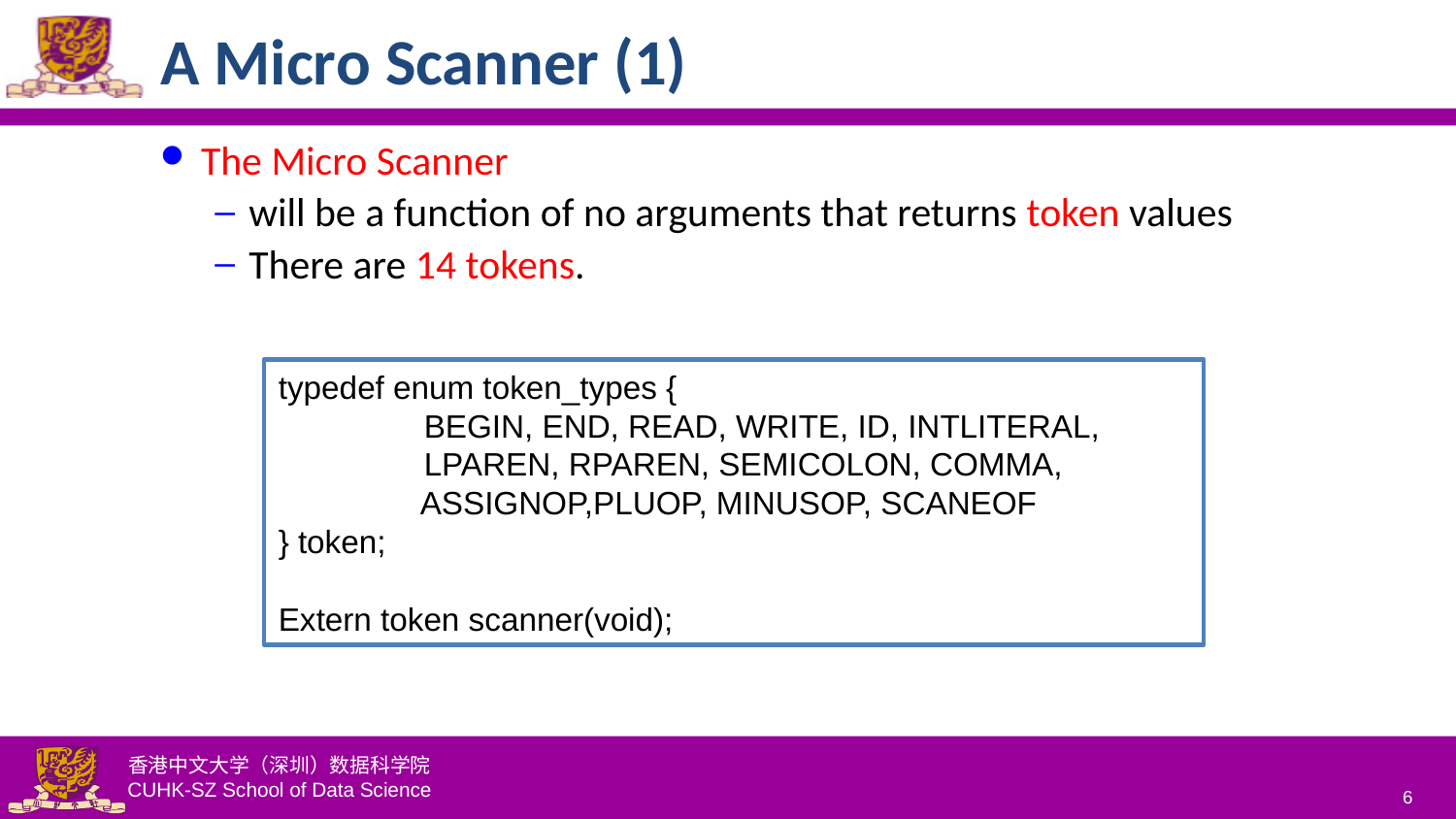

# A Micro Scanner (1)
The Micro Scanner
will be a function of no arguments that returns token values
There are 14 tokens.

typedef enum token_types {
	BEGIN, END, READ, WRITE, ID, INTLITERAL,
	LPAREN, RPAREN, SEMICOLON, COMMA,
                ASSIGNOP,PLUOP, MINUSOP, SCANEOF
} token;

Extern token scanner(void);
6